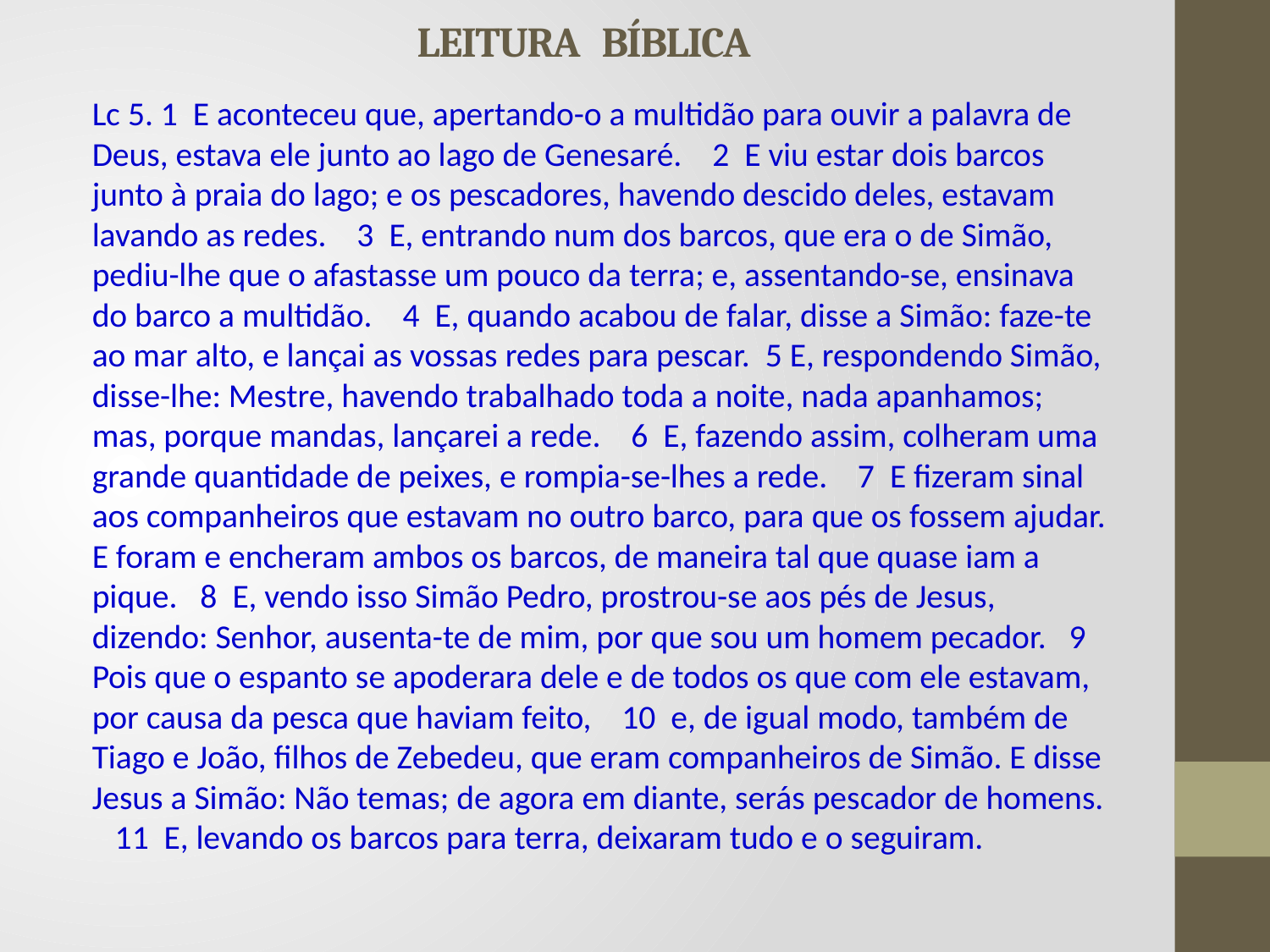

# LEITURA   BÍBLICA
Lc 5. 1  E aconteceu que, apertando-o a multidão para ouvir a palavra de Deus, estava ele junto ao lago de Genesaré.    2  E viu estar dois barcos junto à praia do lago; e os pescadores, havendo descido deles, estavam lavando as redes.    3  E, entrando num dos barcos, que era o de Simão, pediu-lhe que o afastasse um pouco da terra; e, assentando-se, ensinava do barco a multidão.    4  E, quando acabou de falar, disse a Simão: faze-te ao mar alto, e lançai as vossas redes para pescar.  5 E, respondendo Simão, disse-lhe: Mestre, havendo trabalhado toda a noite, nada apanhamos; mas, porque mandas, lançarei a rede.    6  E, fazendo assim, colheram uma grande quantidade de peixes, e rompia-se-lhes a rede.    7  E fizeram sinal aos companheiros que estavam no outro barco, para que os fossem ajudar. E foram e encheram ambos os barcos, de maneira tal que quase iam a pique.   8  E, vendo isso Simão Pedro, prostrou-se aos pés de Jesus, dizendo: Senhor, ausenta-te de mim, por que sou um homem pecador.   9  Pois que o espanto se apoderara dele e de todos os que com ele estavam, por causa da pesca que haviam feito,    10  e, de igual modo, também de Tiago e João, filhos de Zebedeu, que eram companheiros de Simão. E disse Jesus a Simão: Não temas; de agora em diante, serás pescador de homens.    11  E, levando os barcos para terra, deixaram tudo e o seguiram.